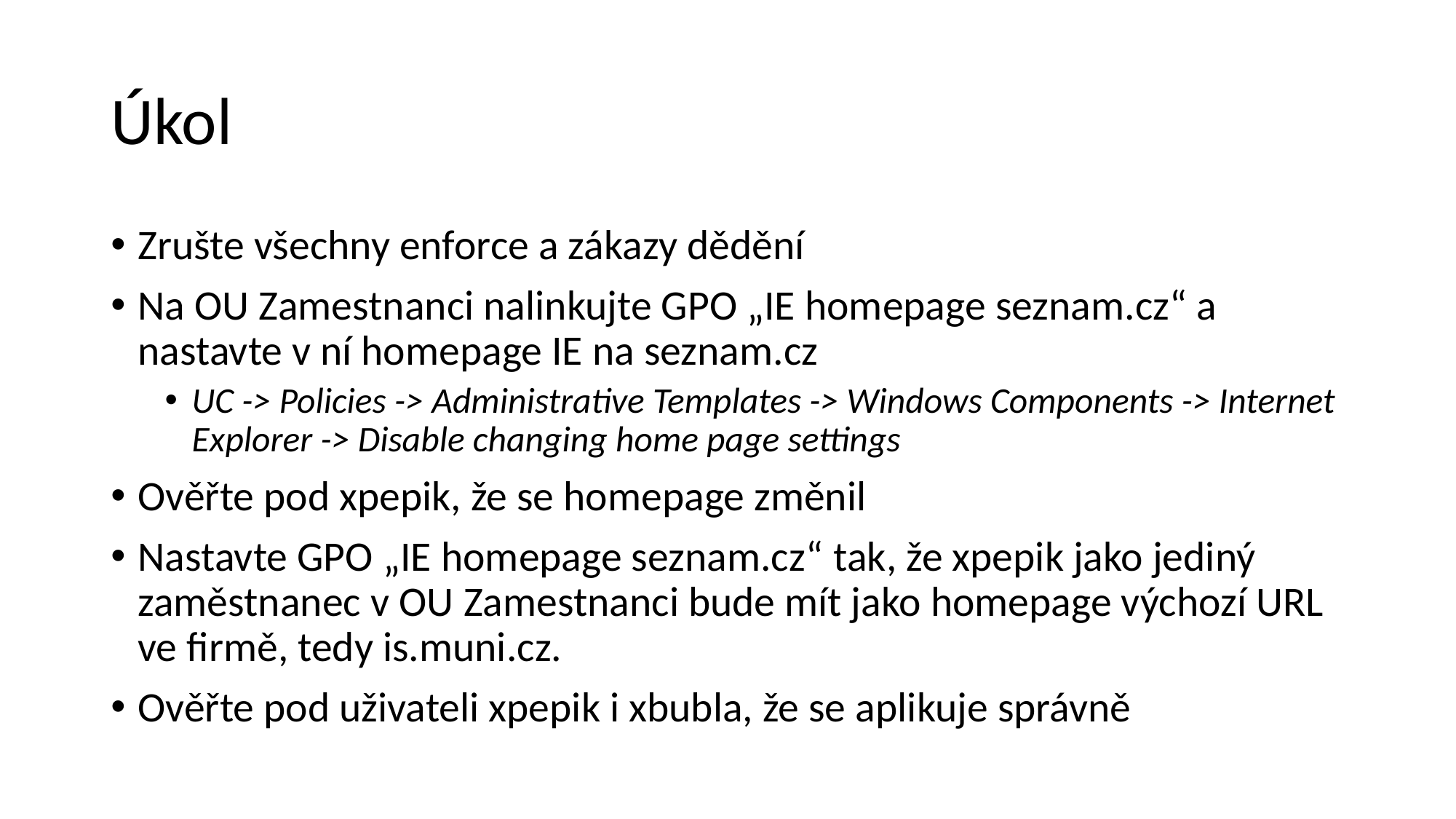

# Úkol
Zrušte všechny enforce a zákazy dědění
Na OU Zamestnanci nalinkujte GPO „IE homepage seznam.cz“ a nastavte v ní homepage IE na seznam.cz
UC -> Policies -> Administrative Templates -> Windows Components -> Internet Explorer -> Disable changing home page settings
Ověřte pod xpepik, že se homepage změnil
Nastavte GPO „IE homepage seznam.cz“ tak, že xpepik jako jediný zaměstnanec v OU Zamestnanci bude mít jako homepage výchozí URL ve firmě, tedy is.muni.cz.
Ověřte pod uživateli xpepik i xbubla, že se aplikuje správně